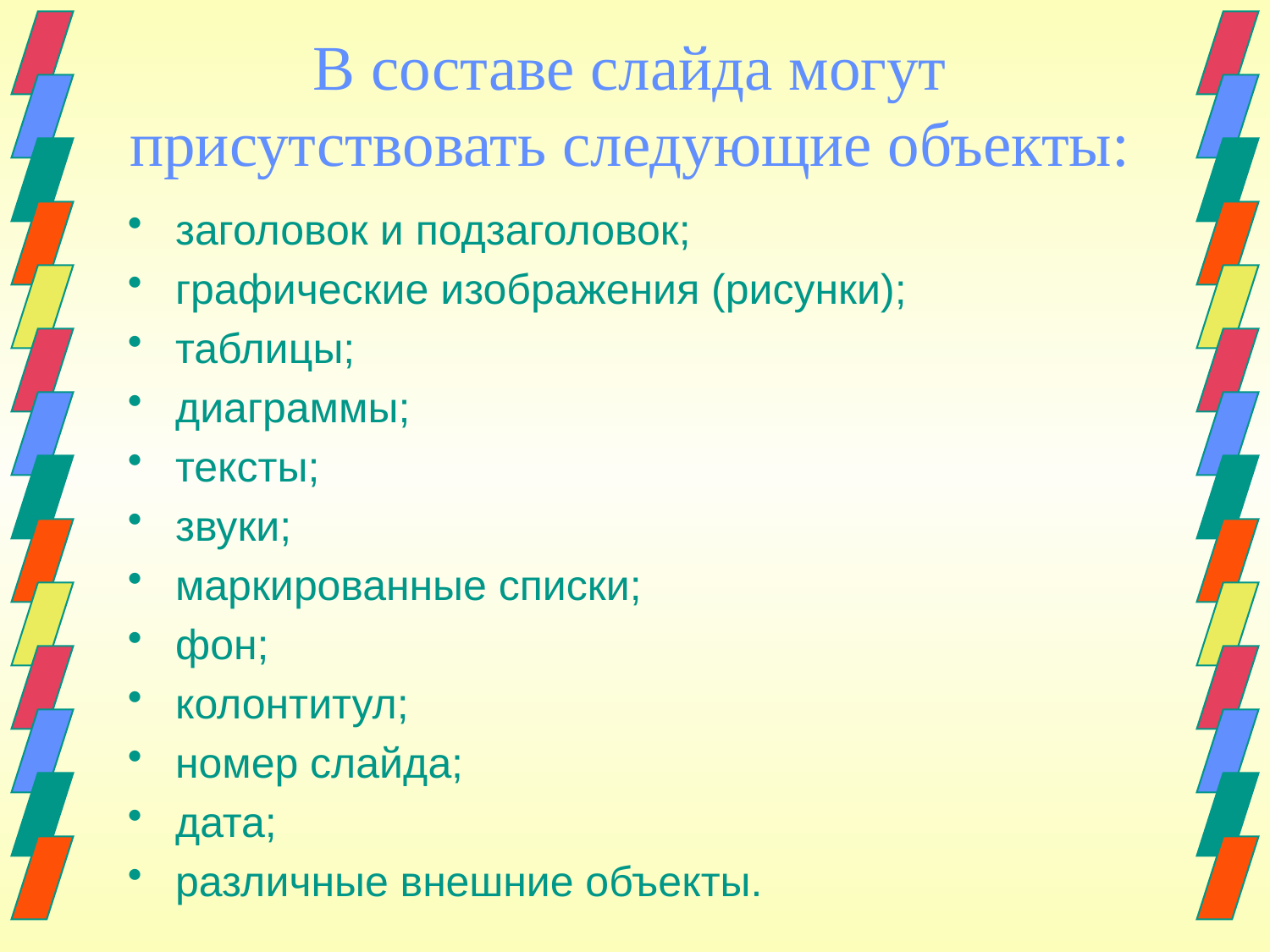

# В составе слайда могут присутствовать следующие объекты:
заголовок и подзаголовок;
графические изображения (рисунки);
таблицы;
диаграммы;
тексты;
звуки;
маркированные списки;
фон;
колонтитул;
номер слайда;
дата;
различные внешние объекты.